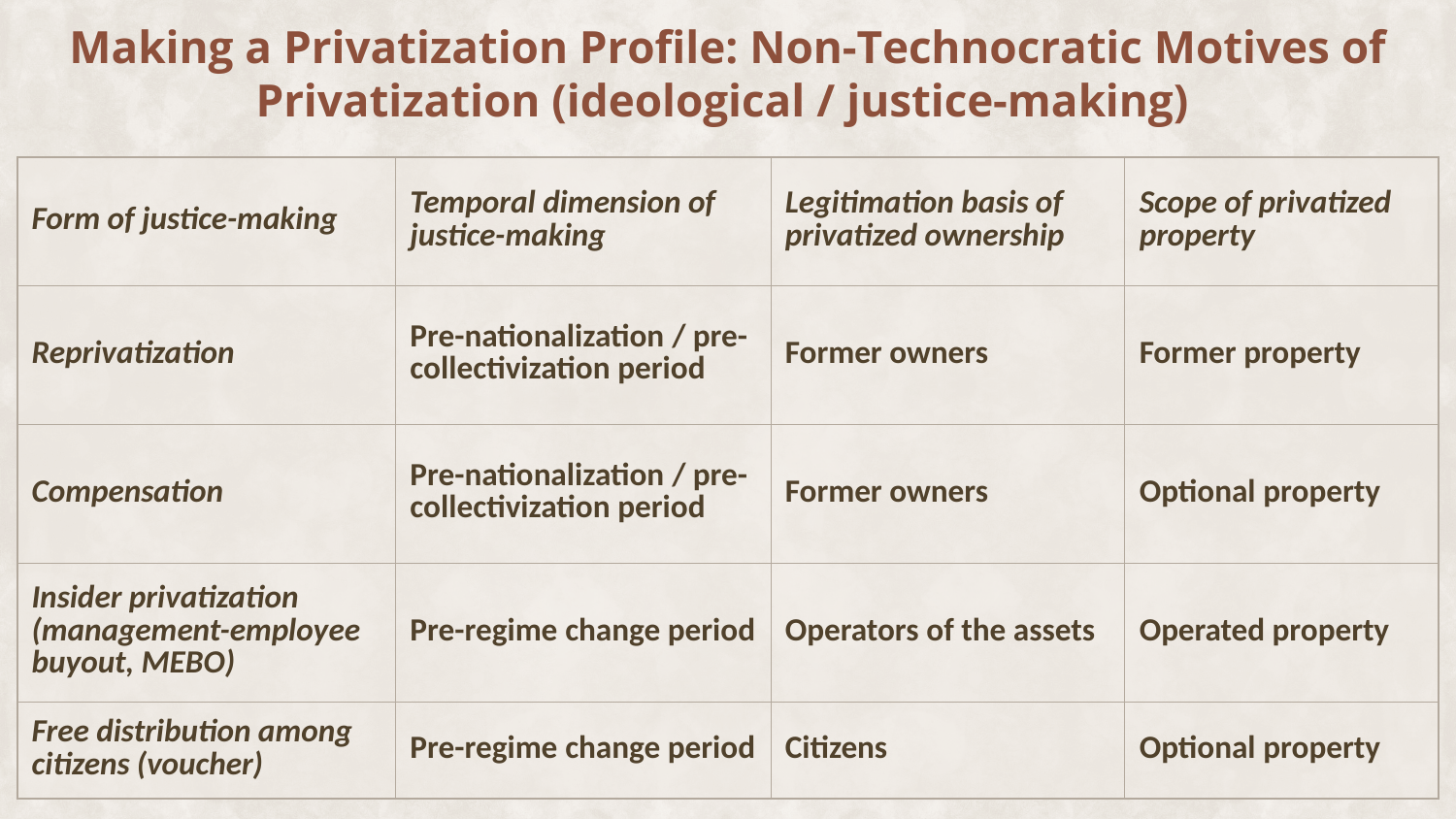

# Making a Privatization Profile: Non-Technocratic Motives of Privatization (ideological / justice-making)
| Form of justice-making | Temporal dimension of justice-making | Legitimation basis of privatized ownership | Scope of privatized property |
| --- | --- | --- | --- |
| Reprivatization | Pre-nationalization / pre-collectivization period | Former owners | Former property |
| Compensation | Pre-nationalization / pre-collectivization period | Former owners | Optional property |
| Insider privatization (management-employee buyout, MEBO) | Pre-regime change period | Operators of the assets | Operated property |
| Free distribution among citizens (voucher) | Pre-regime change period | Citizens | Optional property |